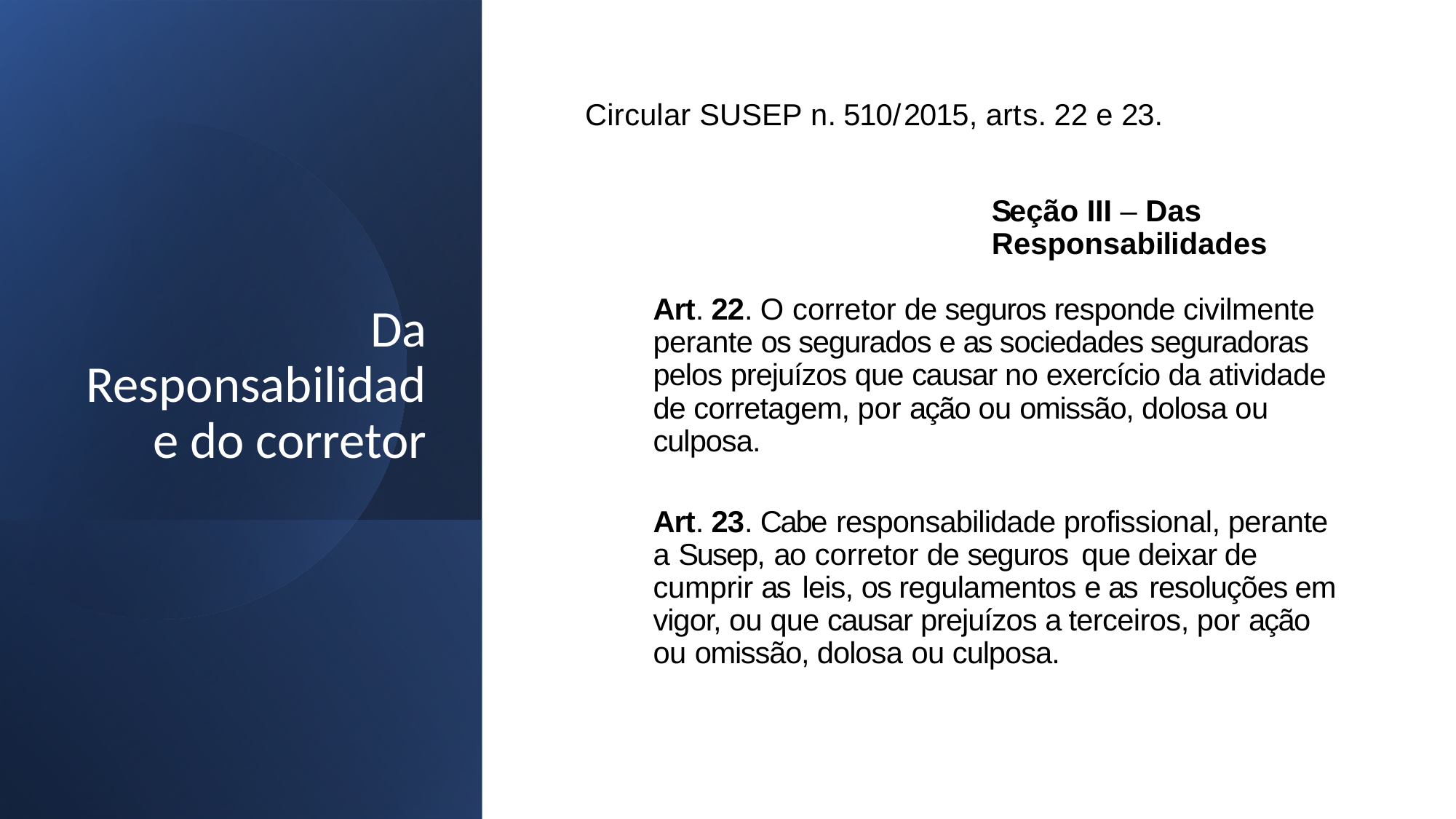

# Da Responsabilidade do corretor
Circular SUSEP n. 510/2015, arts. 22 e 23.

Seção III – Das Responsabilidades

Art. 22. O corretor de seguros responde civilmente perante os segurados e as sociedades seguradoras  pelos prejuízos que causar no exercício da atividade de corretagem, por ação ou omissão, dolosa ou  culposa.

Art. 23. Cabe responsabilidade profissional, perante a Susep, ao corretor de seguros que deixar de  cumprir as leis, os regulamentos e as resoluções em vigor, ou que causar prejuízos a terceiros, por ação  ou omissão, dolosa ou culposa.